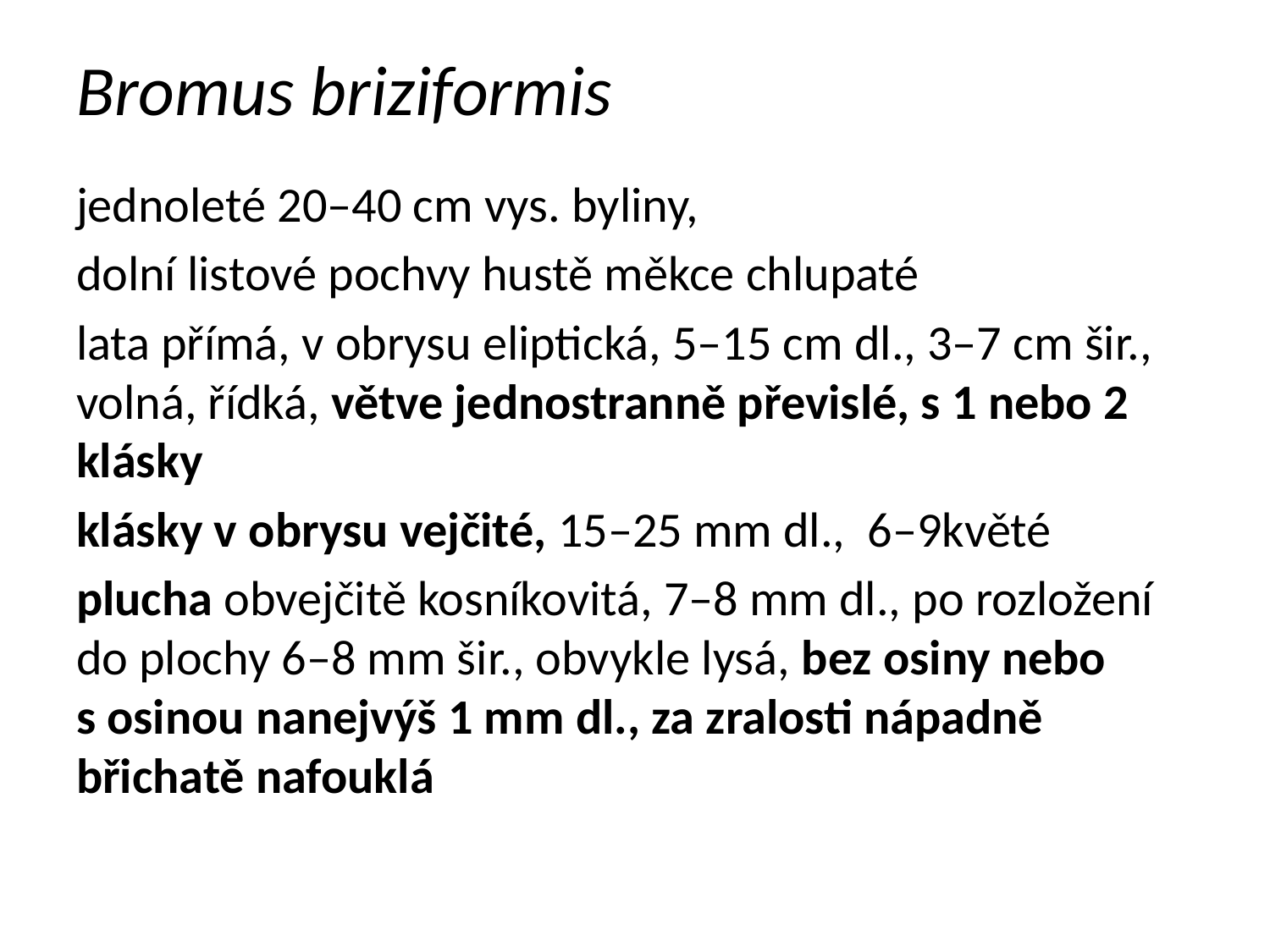

# Bromus briziformis
jednoleté 20–40 cm vys. byliny,
dolní listové pochvy hustě měkce chlupaté
lata přímá, v obrysu eliptická, 5–15 cm dl., 3–7 cm šir., volná, řídká, větve jednostranně převislé, s 1 nebo 2 klásky
klásky v obrysu vejčité, 15–25 mm dl.,  6–9květé
plucha obvejčitě kosníkovitá, 7–8 mm dl., po rozložení do plochy 6–8 mm šir., obvykle lysá, bez osiny nebo s osinou nanejvýš 1 mm dl., za zralosti nápadně břichatě nafouklá